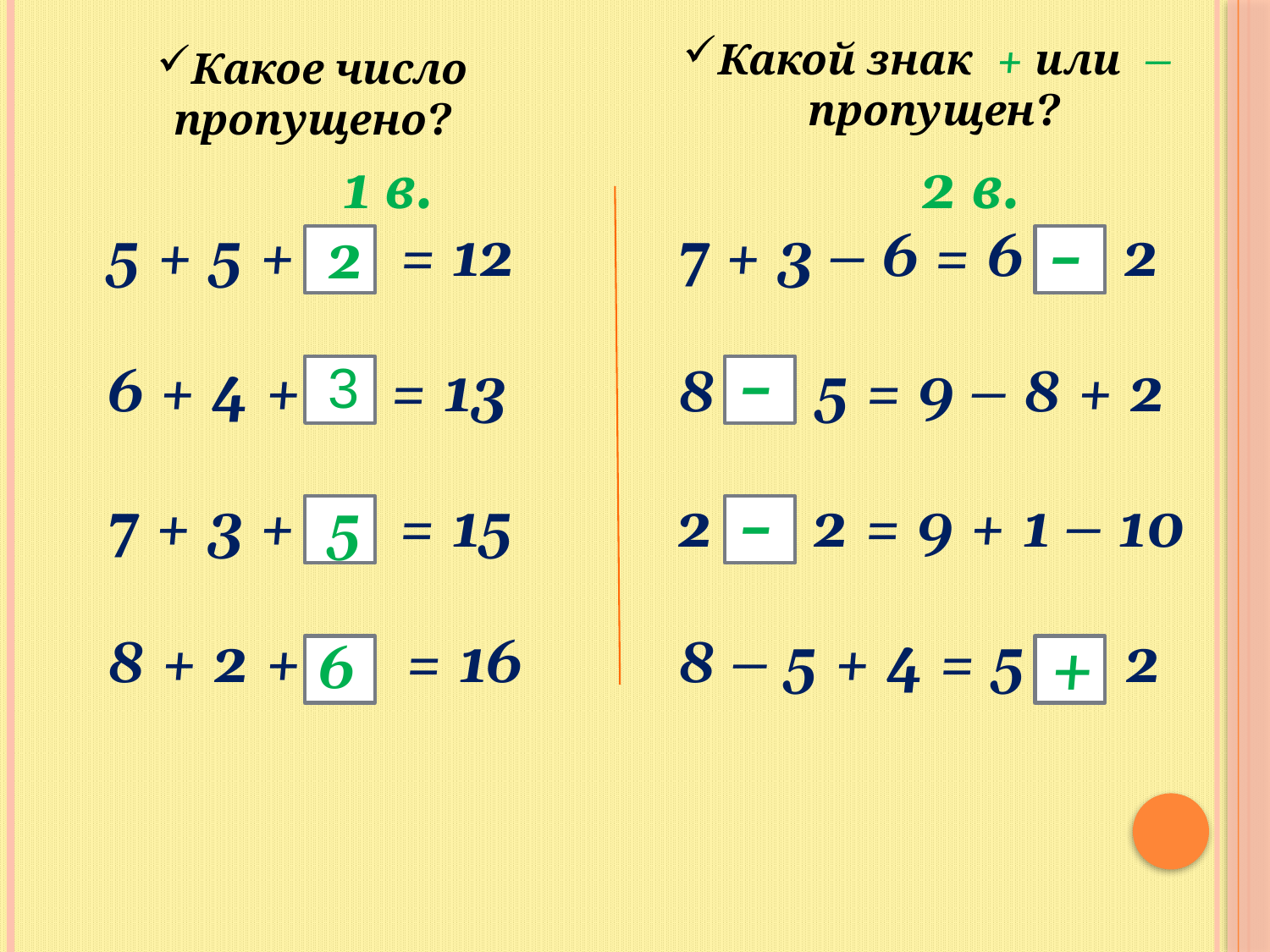

Какой знак  + или  –
пропущен?
Какое число пропущено?
               1 в.
5 + 5 +       = 12

6 + 4 +      = 13

7 + 3 +       = 15

8 + 2 +       = 16
 2 в.
7 + 3 – 6 = 6       2

8       5 = 9 – 8 + 2

2       2 = 9 + 1 – 10

8 – 5 + 4 = 5       2
-
2

-
3

-
5

+
6